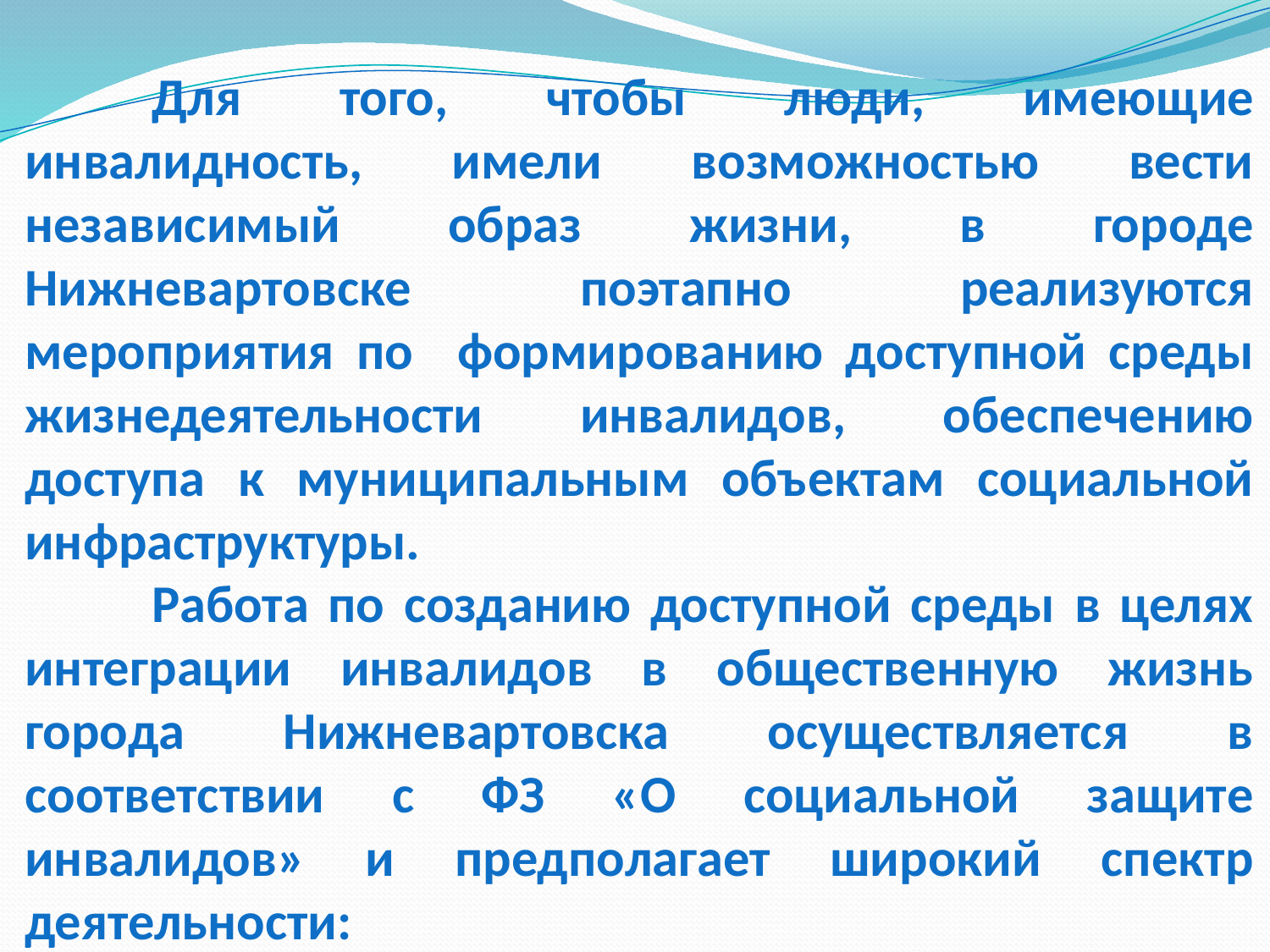

# Для того, чтобы люди, имеющие инвалидность, имели возможностью вести независимый образ жизни, в городе Нижневартовске поэтапно реализуются мероприятия по  формированию доступной среды жизнедеятельности инвалидов, обеспечению доступа к муниципальным объектам социальной инфраструктуры. Работа по созданию доступной среды в целях интеграции инвалидов в общественную жизнь города Нижневартовска осуществляется в соответствии с ФЗ «О социальной защите инвалидов» и предполагает широкий спектр деятельности: